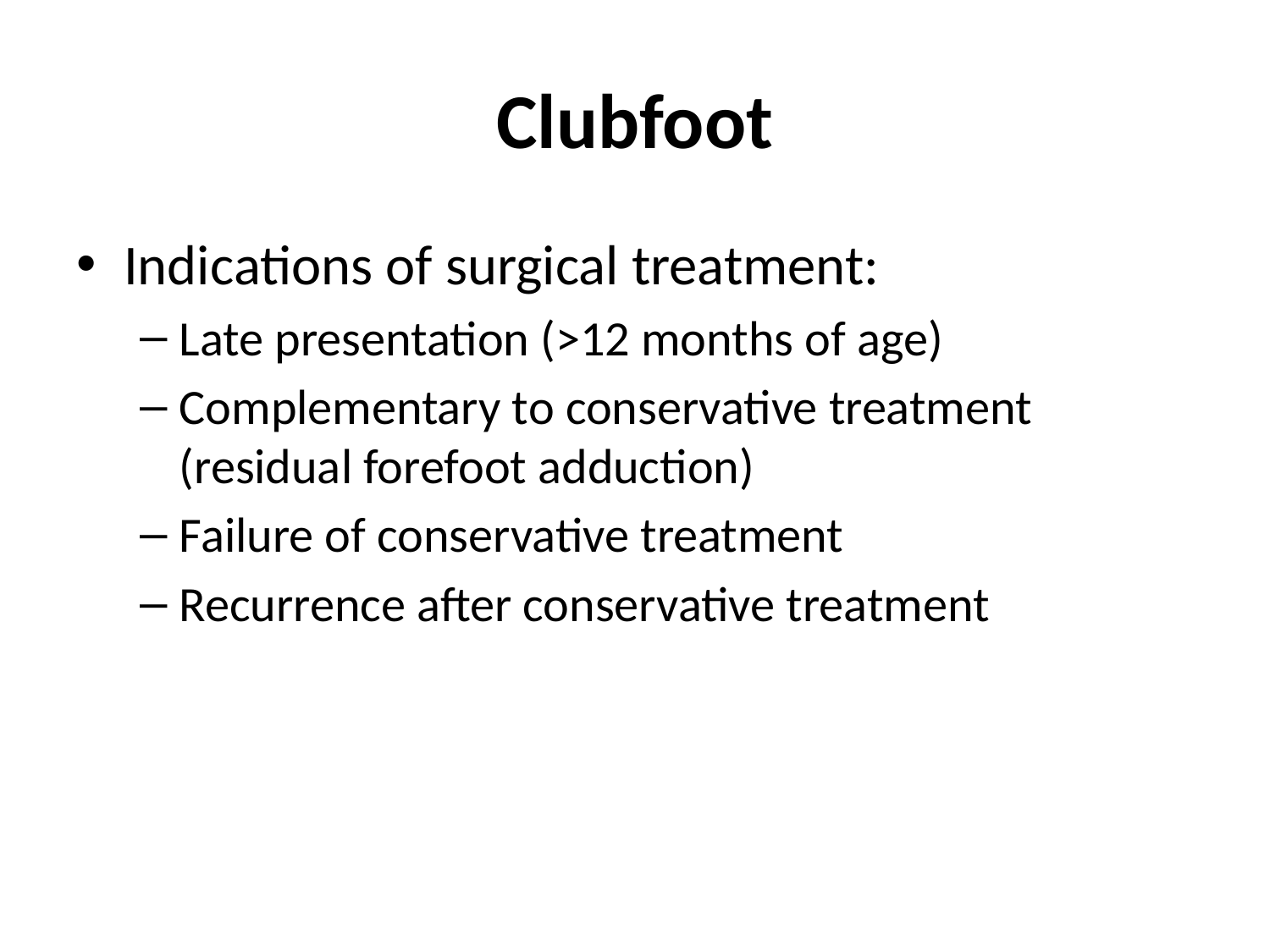

# Clubfoot
Indications of surgical treatment:
Late presentation (>12 months of age)
Complementary to conservative treatment (residual forefoot adduction)
Failure of conservative treatment
Recurrence after conservative treatment